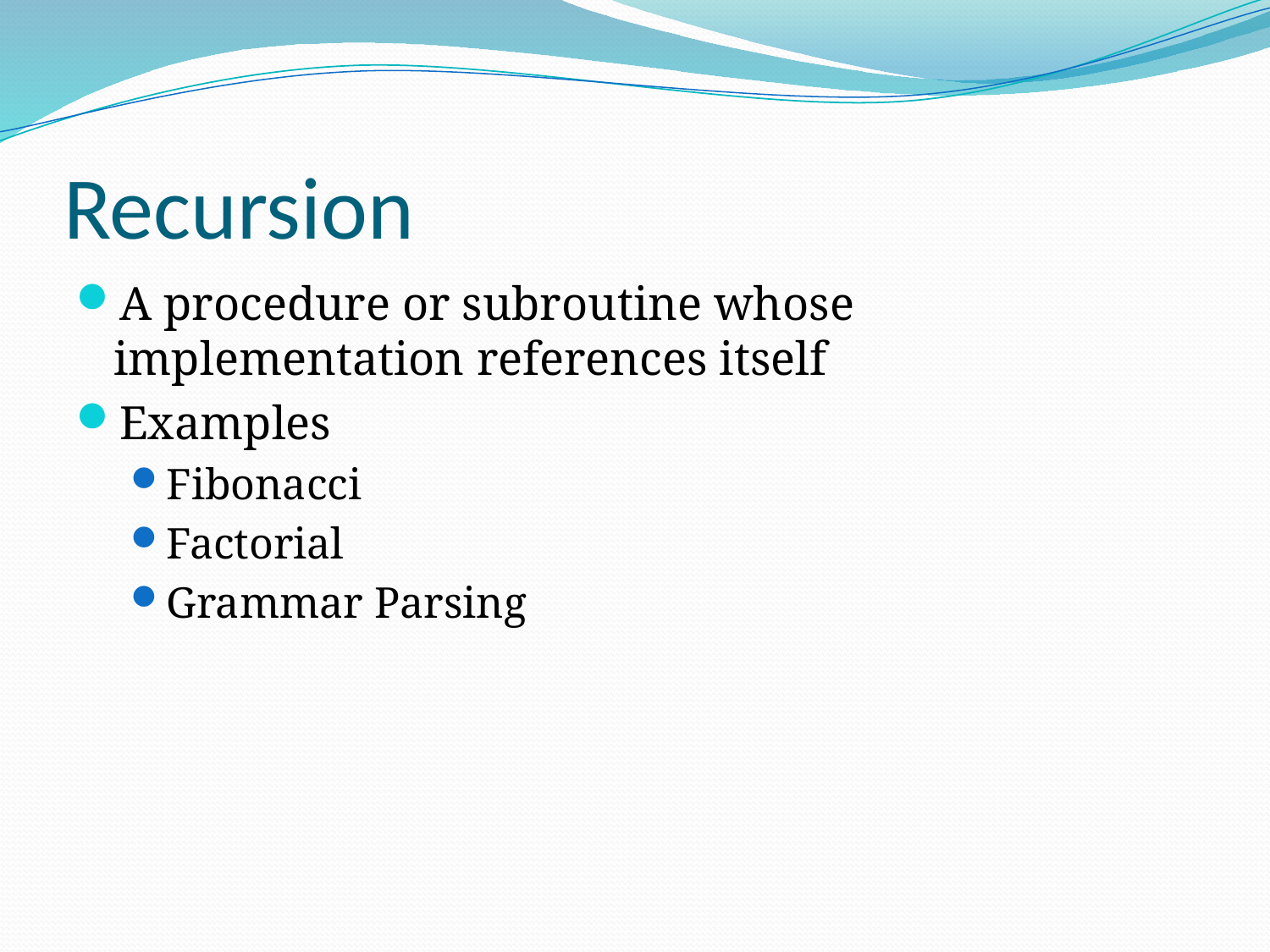

# Recursion
A procedure or subroutine whose implementation references itself
Examples
Fibonacci
Factorial
Grammar Parsing